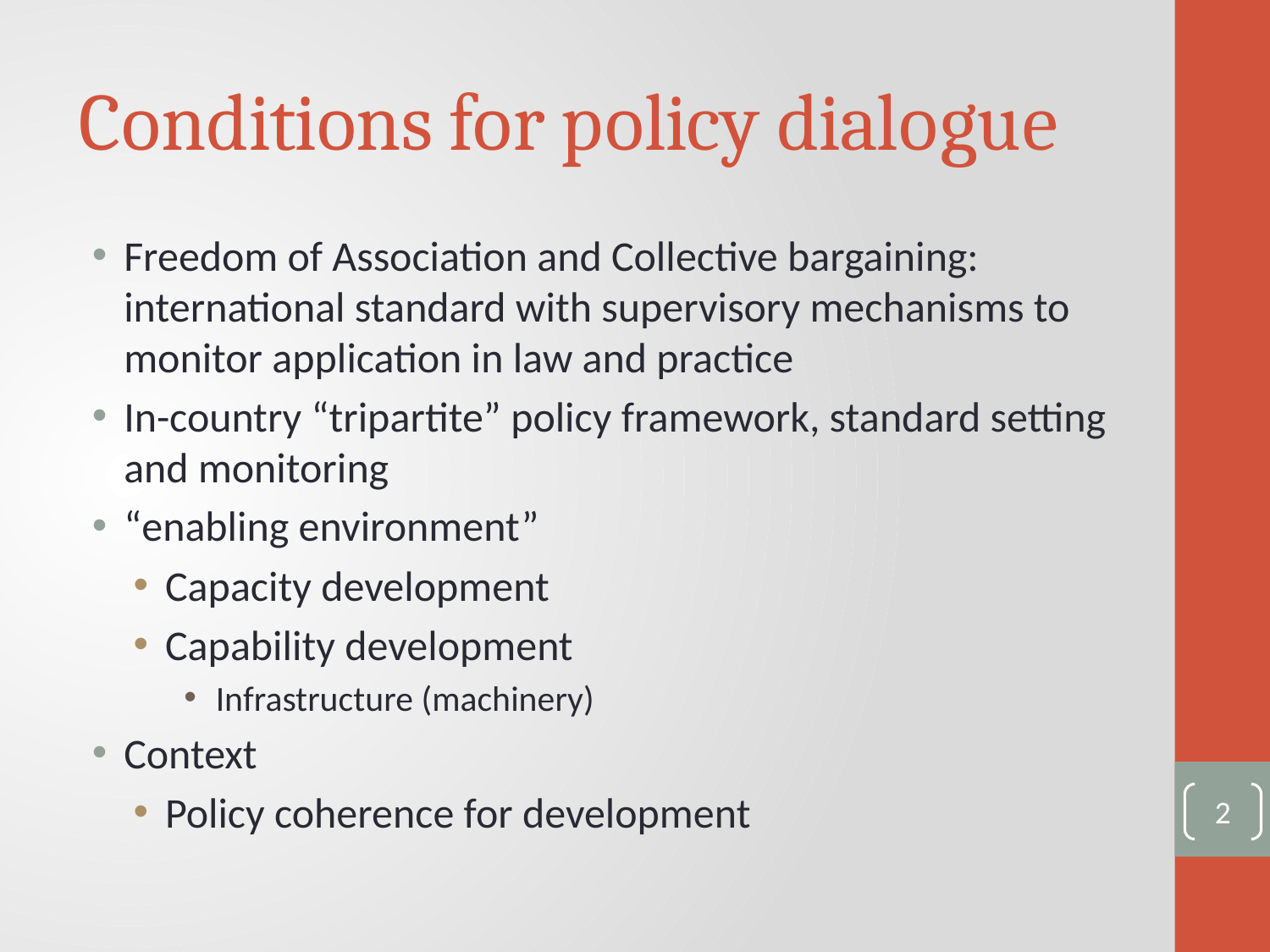

# Conditions for policy dialogue
Freedom of Association and Collective bargaining: international standard with supervisory mechanisms to monitor application in law and practice
In-country “tripartite” policy framework, standard setting and monitoring
“enabling environment”
Capacity development
Capability development
Infrastructure (machinery)
Context
Policy coherence for development

2